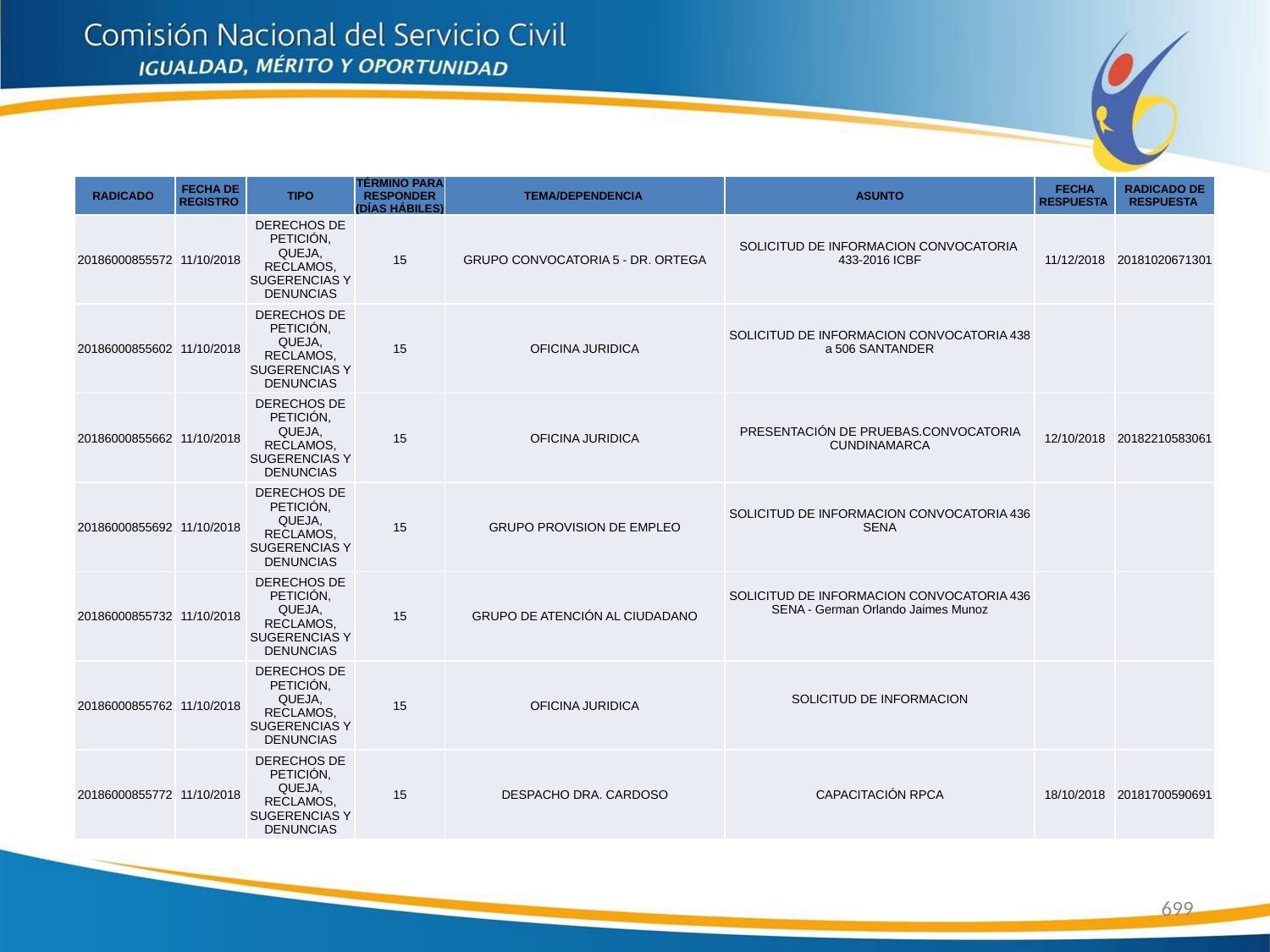

| RADICADO | FECHA DE REGISTRO | TIPO | TÉRMINO PARA RESPONDER (DÍAS HÁBILES) | TEMA/DEPENDENCIA | ASUNTO | FECHA RESPUESTA | RADICADO DE RESPUESTA |
| --- | --- | --- | --- | --- | --- | --- | --- |
| 20186000855572 | 11/10/2018 | DERECHOS DE PETICIÓN, QUEJA, RECLAMOS, SUGERENCIAS Y DENUNCIAS | 15 | GRUPO CONVOCATORIA 5 - DR. ORTEGA | SOLICITUD DE INFORMACION CONVOCATORIA 433-2016 ICBF | 11/12/2018 | 20181020671301 |
| 20186000855602 | 11/10/2018 | DERECHOS DE PETICIÓN, QUEJA, RECLAMOS, SUGERENCIAS Y DENUNCIAS | 15 | OFICINA JURIDICA | SOLICITUD DE INFORMACION CONVOCATORIA 438 a 506 SANTANDER |  |  |
| 20186000855662 | 11/10/2018 | DERECHOS DE PETICIÓN, QUEJA, RECLAMOS, SUGERENCIAS Y DENUNCIAS | 15 | OFICINA JURIDICA | PRESENTACIÓN DE PRUEBAS.CONVOCATORIA CUNDINAMARCA | 12/10/2018 | 20182210583061 |
| 20186000855692 | 11/10/2018 | DERECHOS DE PETICIÓN, QUEJA, RECLAMOS, SUGERENCIAS Y DENUNCIAS | 15 | GRUPO PROVISION DE EMPLEO | SOLICITUD DE INFORMACION CONVOCATORIA 436 SENA |  |  |
| 20186000855732 | 11/10/2018 | DERECHOS DE PETICIÓN, QUEJA, RECLAMOS, SUGERENCIAS Y DENUNCIAS | 15 | GRUPO DE ATENCIÓN AL CIUDADANO | SOLICITUD DE INFORMACION CONVOCATORIA 436 SENA - German Orlando Jaimes Munoz |  |  |
| 20186000855762 | 11/10/2018 | DERECHOS DE PETICIÓN, QUEJA, RECLAMOS, SUGERENCIAS Y DENUNCIAS | 15 | OFICINA JURIDICA | SOLICITUD DE INFORMACION |  |  |
| 20186000855772 | 11/10/2018 | DERECHOS DE PETICIÓN, QUEJA, RECLAMOS, SUGERENCIAS Y DENUNCIAS | 15 | DESPACHO DRA. CARDOSO | CAPACITACIÓN RPCA | 18/10/2018 | 20181700590691 |
699